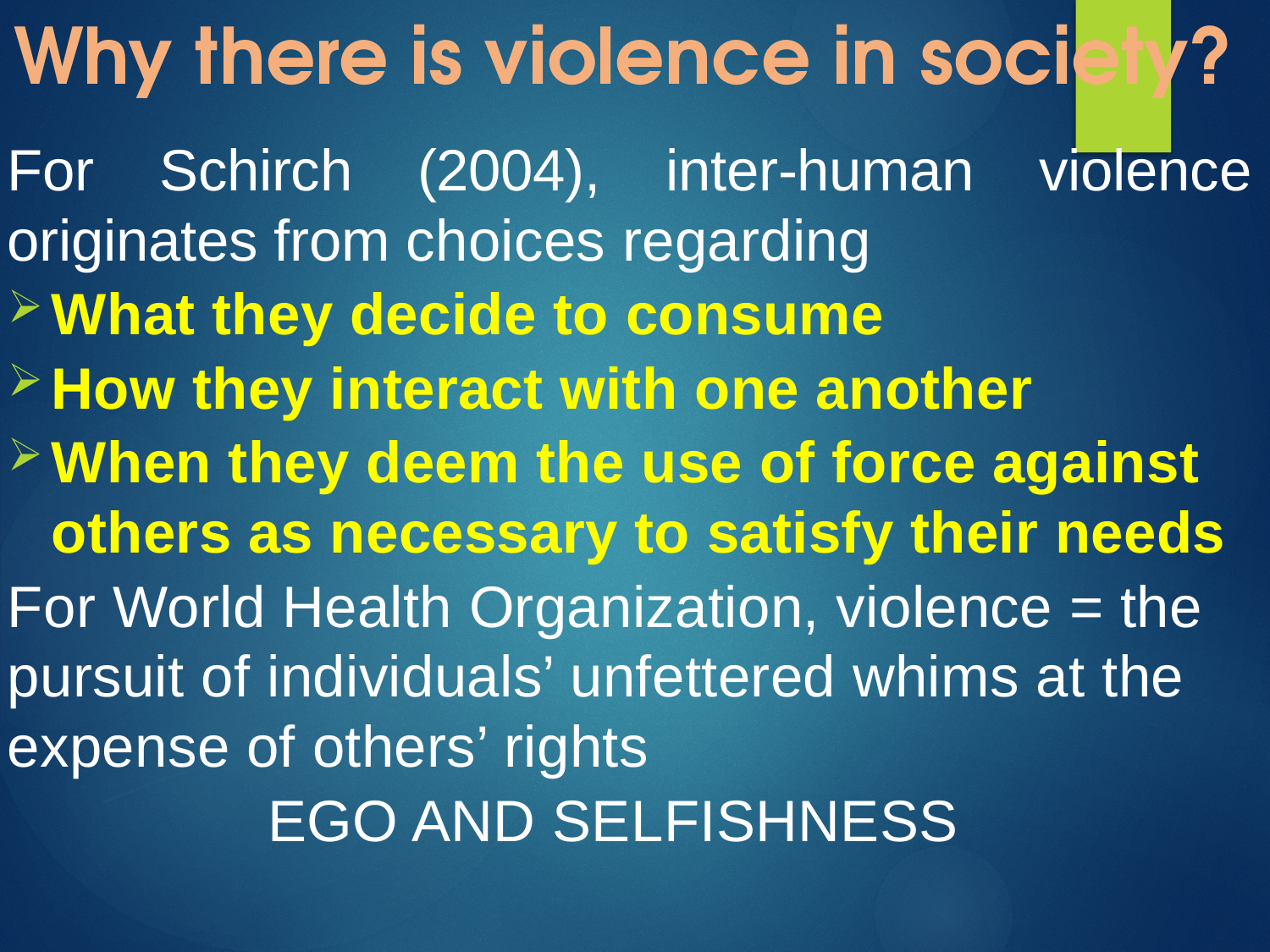

# Why there is violence in society?
For Schirch (2004), inter-human violence originates from choices regarding
What they decide to consume
How they interact with one another
When they deem the use of force against others as necessary to satisfy their needs
For World Health Organization, violence = the pursuit of individuals’ unfettered whims at the expense of others’ rights
EGO AND SELFISHNESS